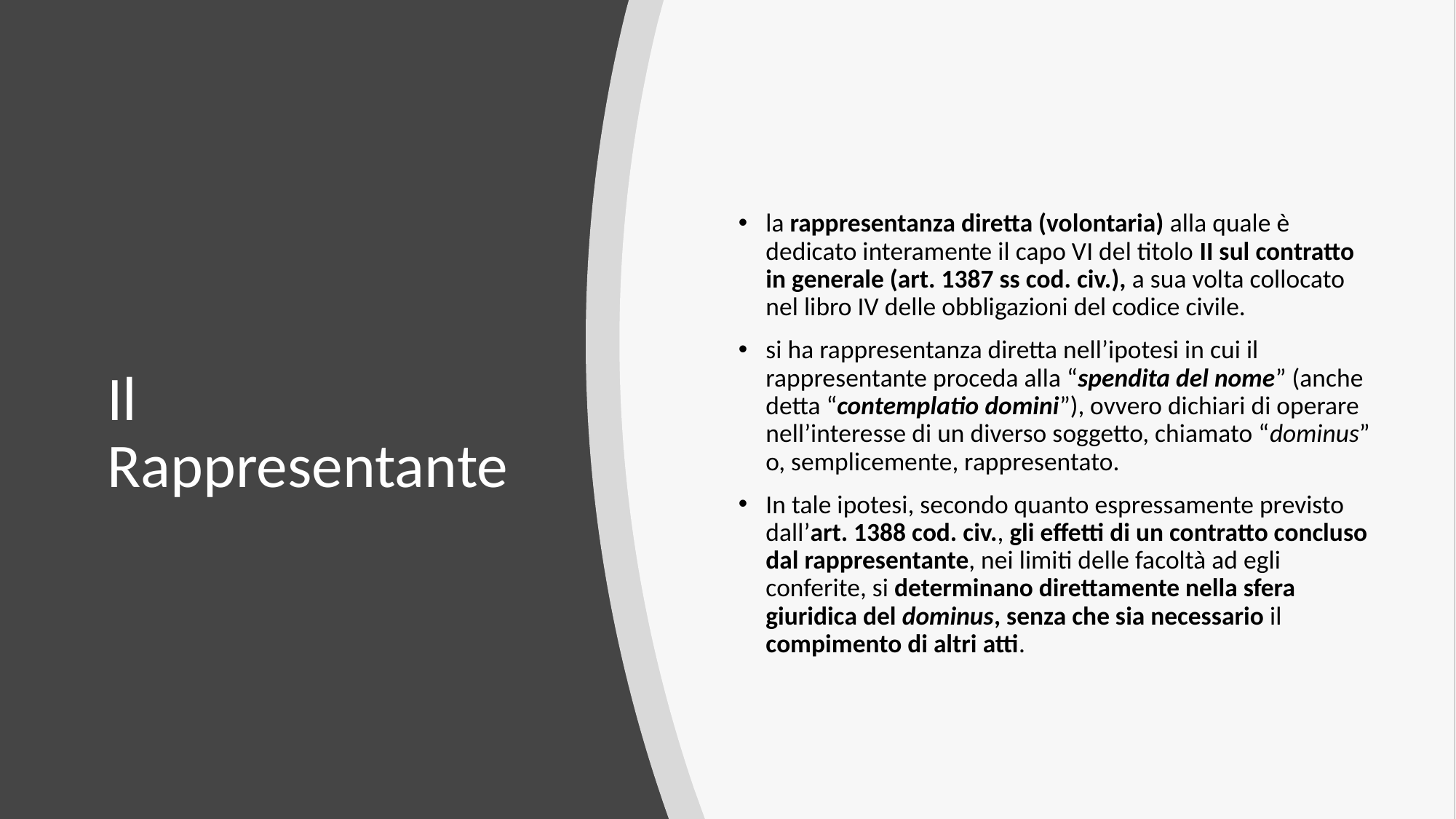

la rappresentanza diretta (volontaria) alla quale è dedicato interamente il capo VI del titolo II sul contratto in generale (art. 1387 ss cod. civ.), a sua volta collocato nel libro IV delle obbligazioni del codice civile.
si ha rappresentanza diretta nell’ipotesi in cui il rappresentante proceda alla “spendita del nome” (anche detta “contemplatio domini”), ovvero dichiari di operare nell’interesse di un diverso soggetto, chiamato “dominus” o, semplicemente, rappresentato.
In tale ipotesi, secondo quanto espressamente previsto dall’art. 1388 cod. civ., gli effetti di un contratto concluso dal rappresentante, nei limiti delle facoltà ad egli conferite, si determinano direttamente nella sfera giuridica del dominus, senza che sia necessario il compimento di altri atti.
# Il Rappresentante